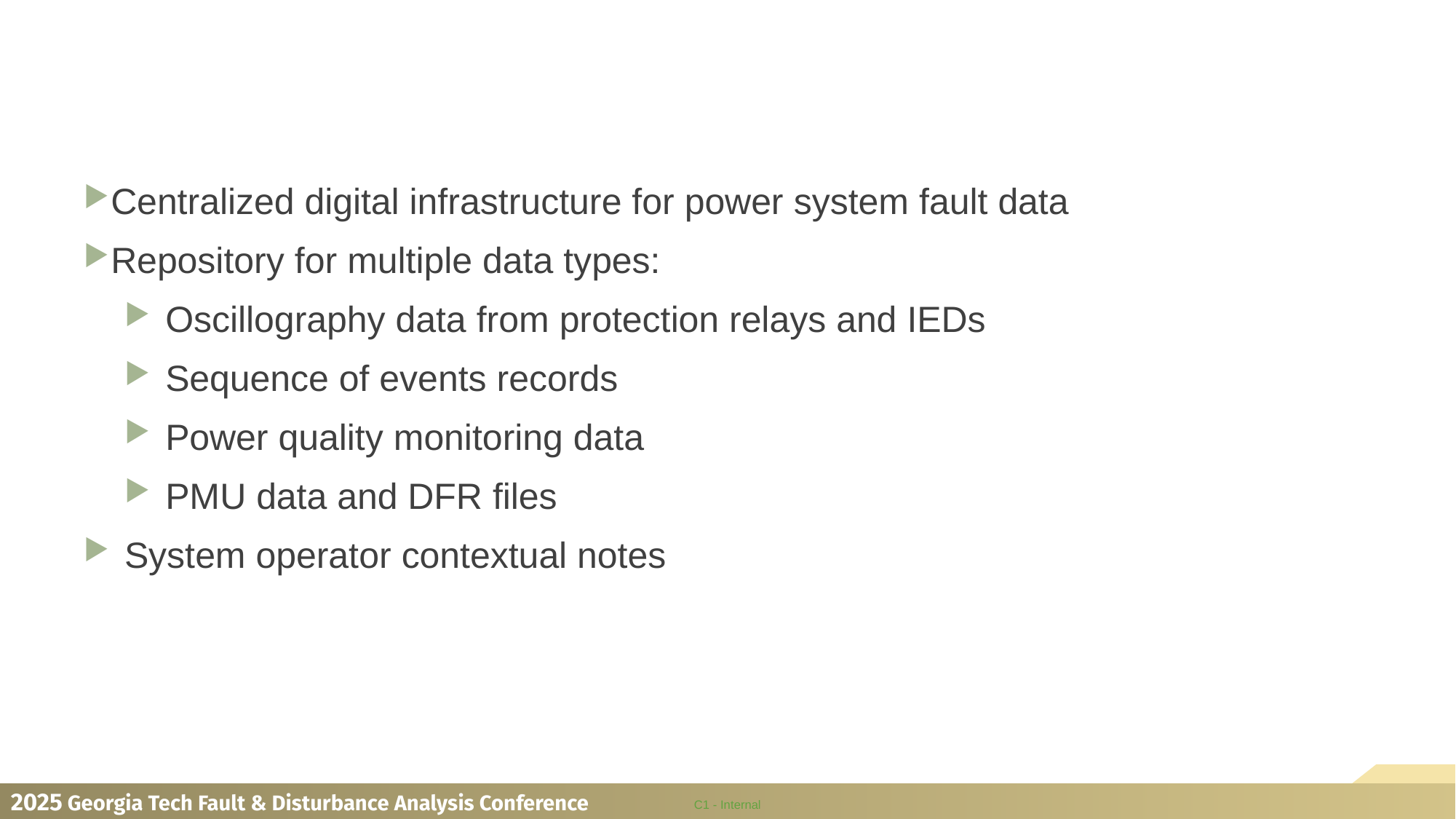

# What is FDR Sharing Platform?
Centralized digital infrastructure for power system fault data
Repository for multiple data types:
Oscillography data from protection relays and IEDs
Sequence of events records
Power quality monitoring data
PMU data and DFR files
System operator contextual notes